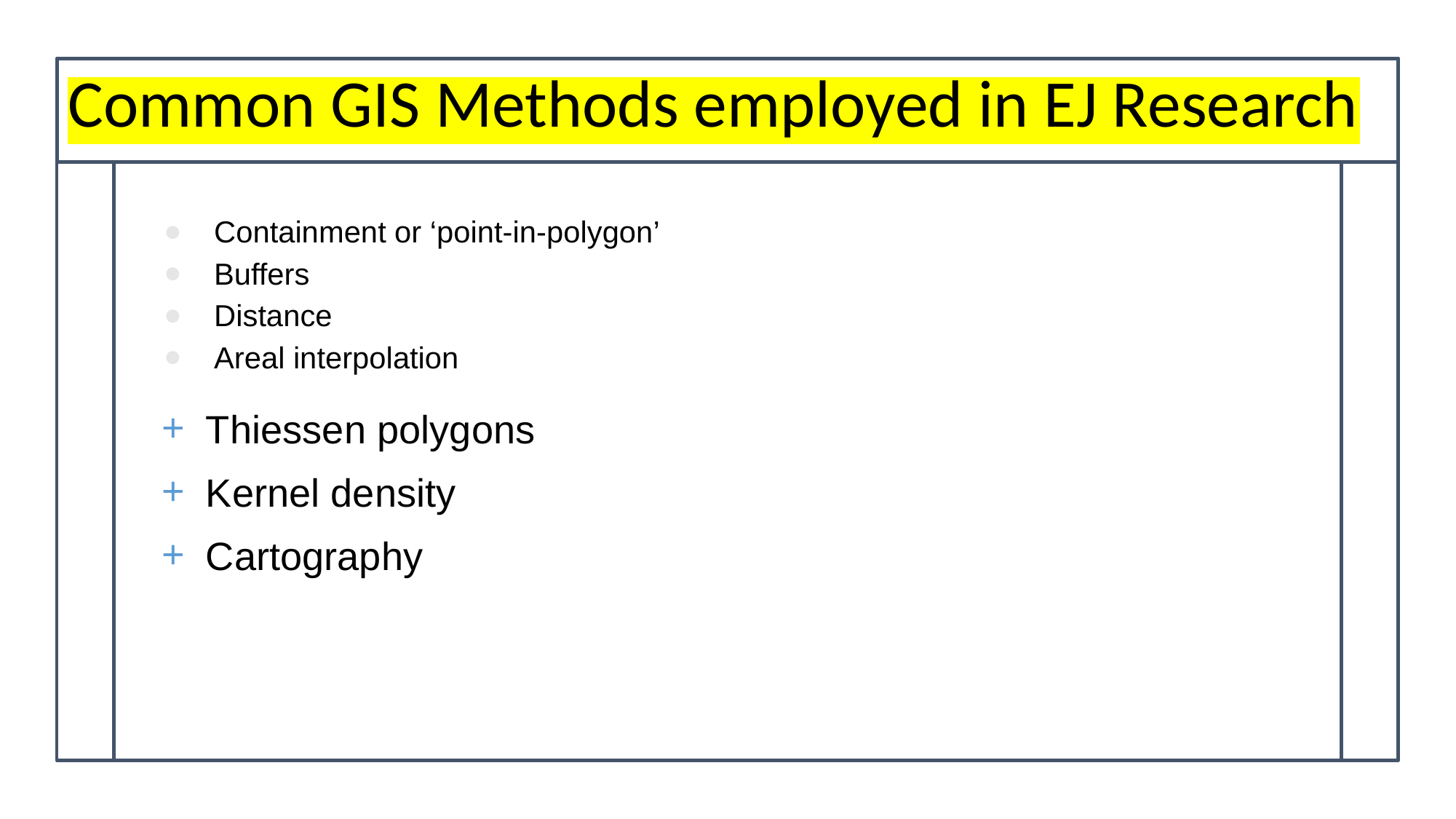

# Common GIS Methods employed in EJ Research
Containment or ‘point-in-polygon’
Buffers
Distance
Areal interpolation
Thiessen polygons
Kernel density
Cartography